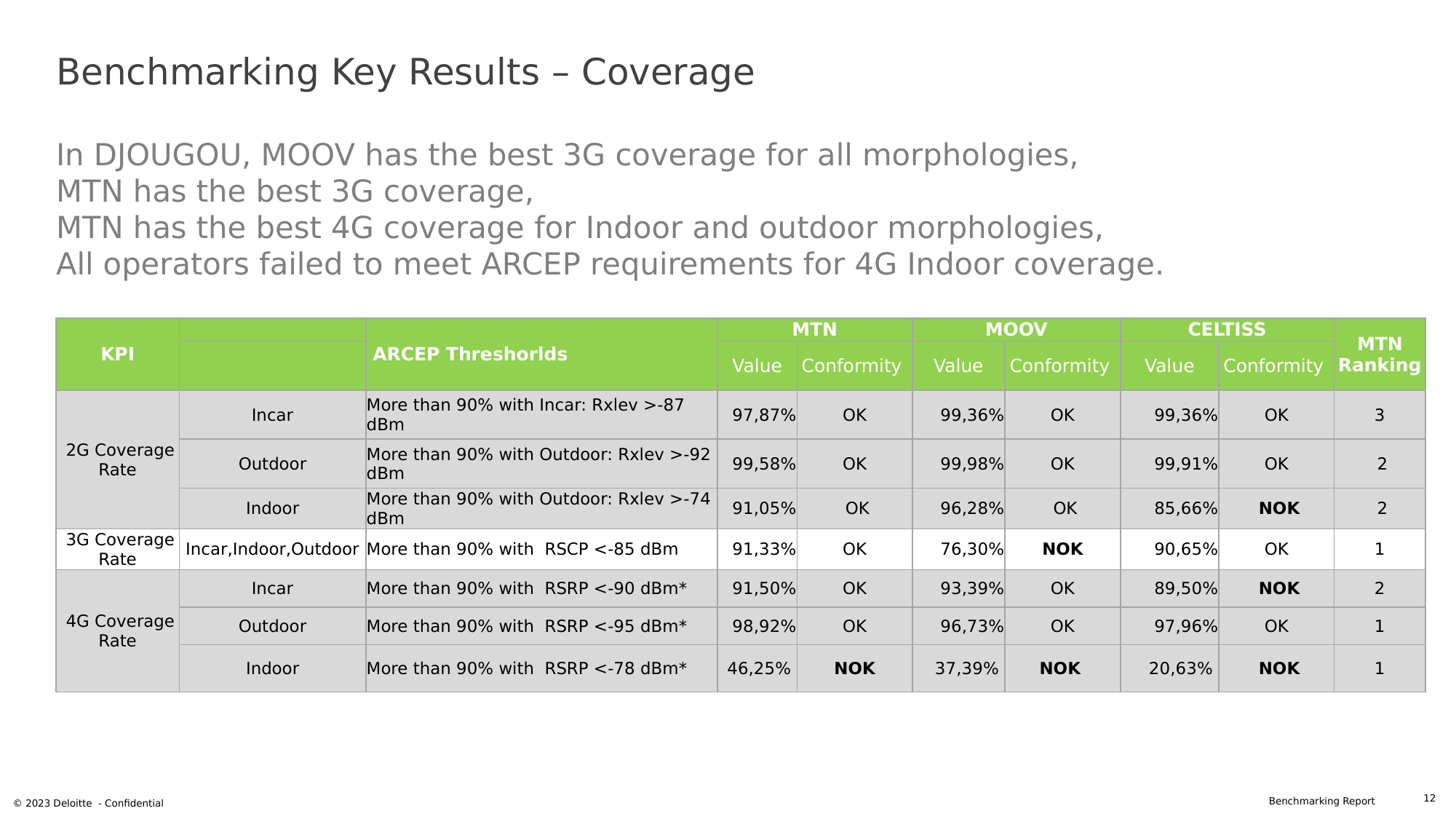

# Benchmarking Key Results – Coverage In DJOUGOU, MOOV has the best 3G coverage for all morphologies, MTN has the best 3G coverage, MTN has the best 4G coverage for Indoor and outdoor morphologies, All operators failed to meet ARCEP requirements for 4G Indoor coverage.
| KPI |  | ARCEP Threshorlds | MTN |  | MOOV |  | CELTISS |  | MTN Ranking |
| --- | --- | --- | --- | --- | --- | --- | --- | --- | --- |
|  |  |  | Value | Conformity | Value | Conformity | Value | Conformity |  |
| 2G Coverage Rate | Incar | More than 90% with Incar: Rxlev >-87 dBm | 97,87% | OK | 99,36% | OK | 99,36% | OK | 3 |
|  | Outdoor | More than 90% with Outdoor: Rxlev >-92 dBm | 99,58% | OK | 99,98% | OK | 99,91% | OK | 2 |
|  | Indoor | More than 90% with Outdoor: Rxlev >-74 dBm | 91,05% | OK | 96,28% | OK | 85,66% | NOK | 2 |
| 3G Coverage Rate | Incar,Indoor,Outdoor | More than 90% with RSCP <-85 dBm | 91,33% | OK | 76,30% | NOK | 90,65% | OK | 1 |
| 4G Coverage Rate | Incar | More than 90% with RSRP <-90 dBm\* | 91,50% | OK | 93,39% | OK | 89,50% | NOK | 2 |
|  | Outdoor | More than 90% with RSRP <-95 dBm\* | 98,92% | OK | 96,73% | OK | 97,96% | OK | 1 |
|  | Indoor | More than 90% with RSRP <-78 dBm\* | 46,25% | NOK | 37,39% | NOK | 20,63% | NOK | 1 |
12
© 2023 Deloitte  - Confidential